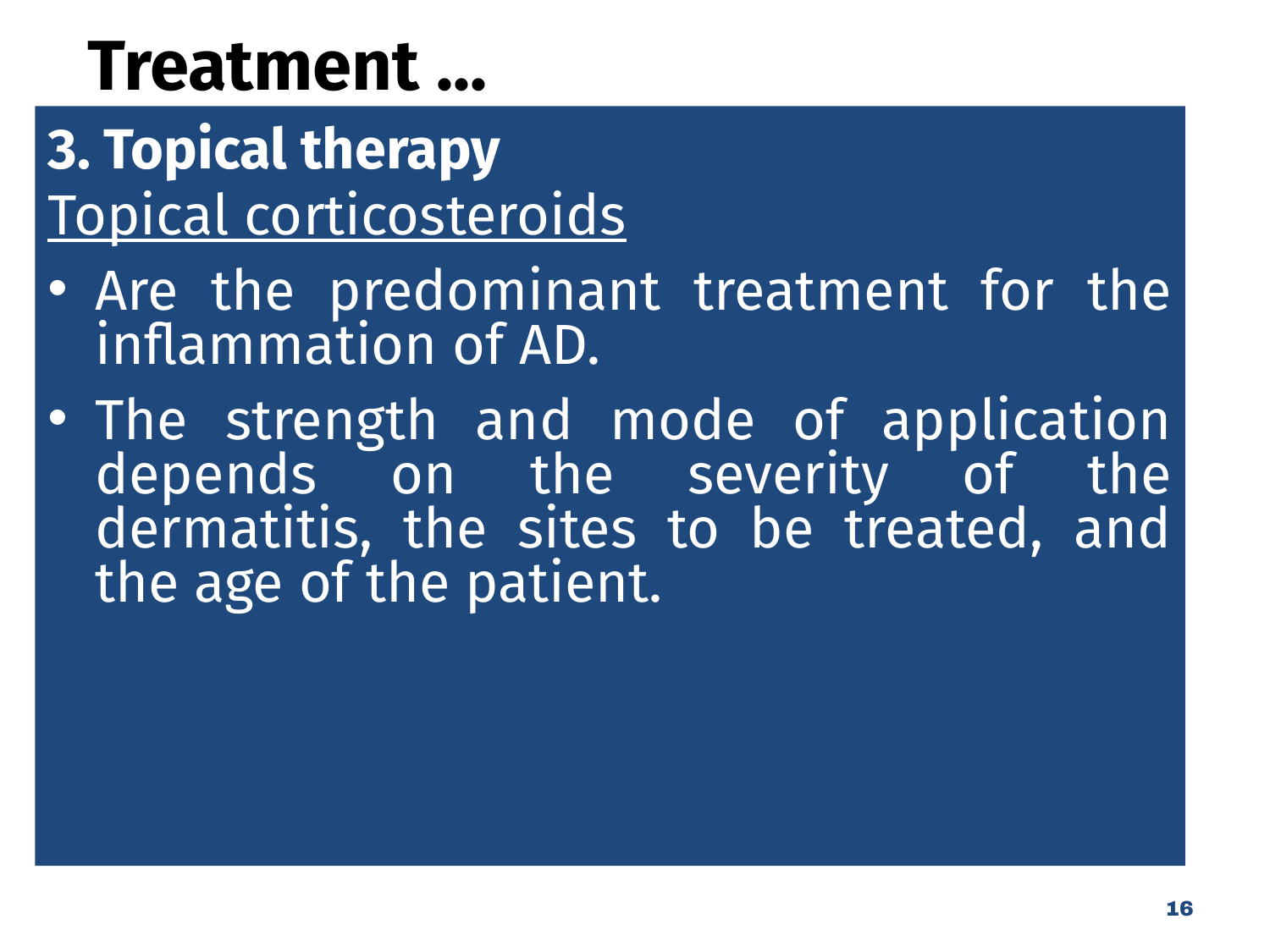

Treatment ...
3. Topical therapy
Topical corticosteroids
Are the predominant treatment for the inflammation of AD.
The strength and mode of application depends on the severity of the dermatitis, the sites to be treated, and the age of the patient.
16